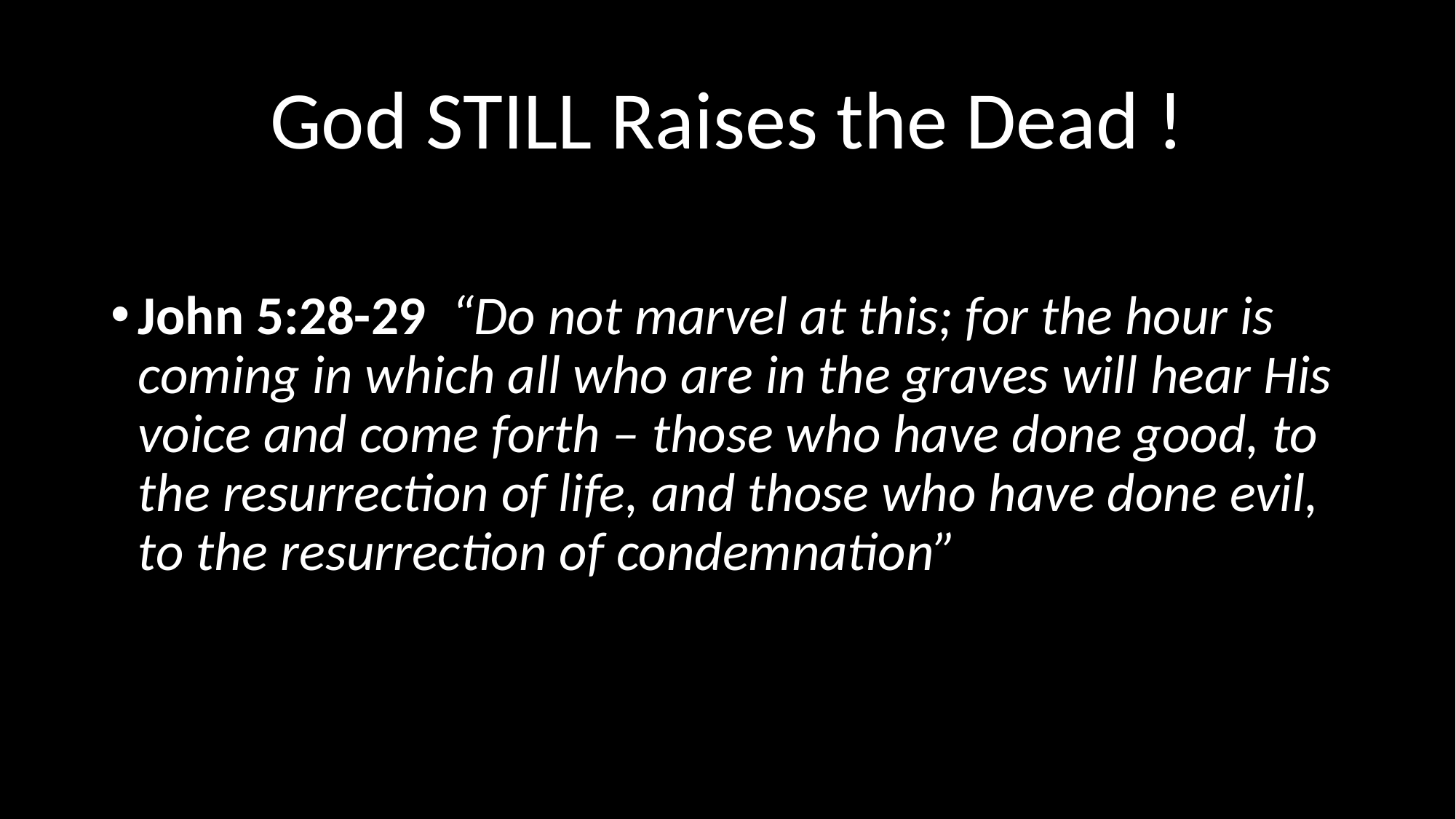

# God STILL Raises the Dead !
John 5:28-29  “Do not marvel at this; for the hour is coming in which all who are in the graves will hear His voice and come forth – those who have done good, to the resurrection of life, and those who have done evil, to the resurrection of condemnation”